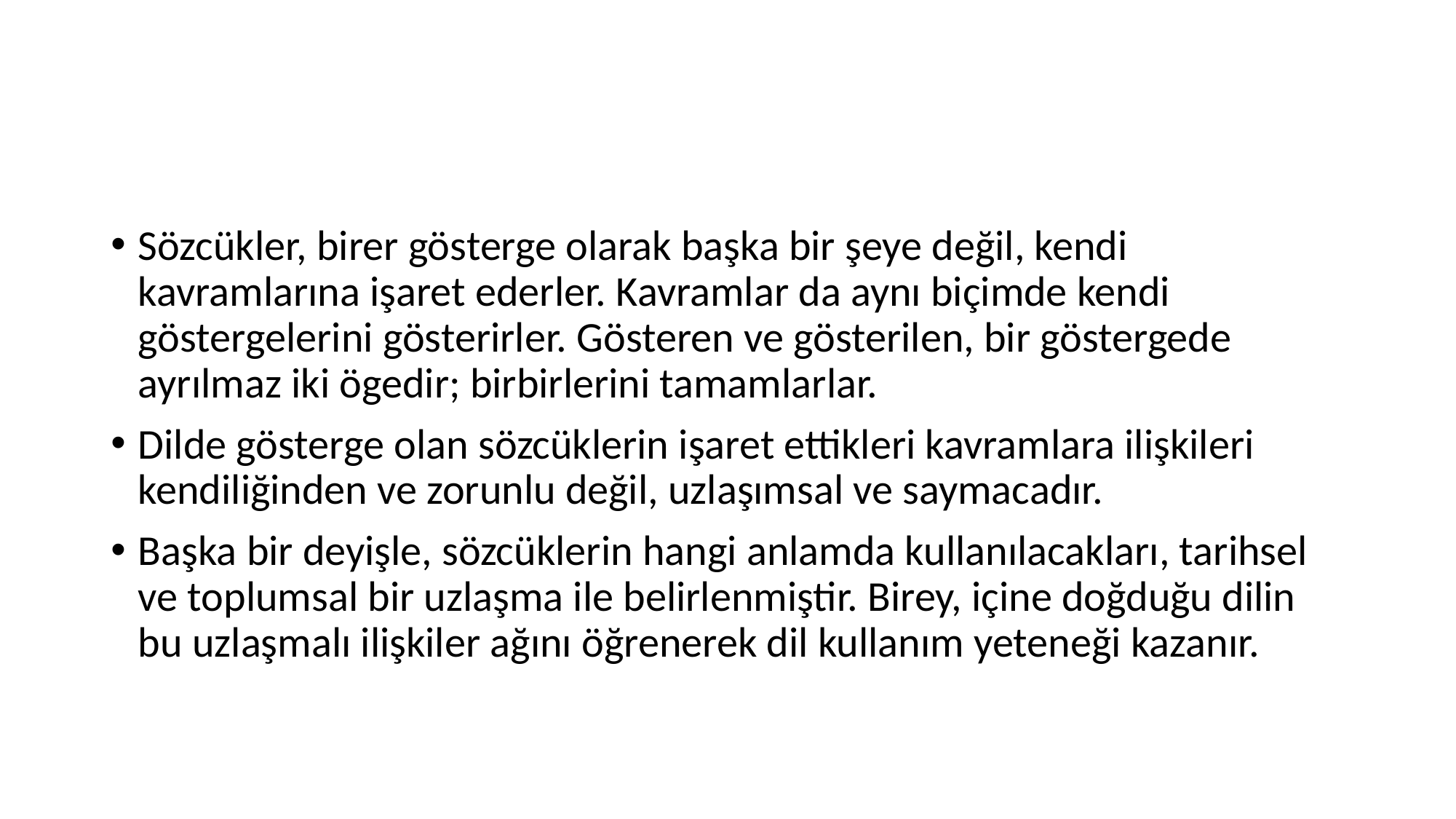

#
Sözcükler, birer gösterge olarak başka bir şeye değil, kendi kavramlarına işaret ederler. Kavramlar da aynı biçimde kendi göstergelerini gösterirler. Gösteren ve gösterilen, bir göstergede ayrılmaz iki ögedir; birbirlerini tamamlarlar.
Dilde gösterge olan sözcüklerin işaret ettikleri kavramlara ilişkileri kendiliğinden ve zorunlu değil, uzlaşımsal ve saymacadır.
Başka bir deyişle, sözcüklerin hangi anlamda kullanılacakları, tarihsel ve toplumsal bir uzlaşma ile belirlenmiştir. Birey, içine doğduğu dilin bu uzlaşmalı ilişkiler ağını öğrenerek dil kullanım yeteneği kazanır.